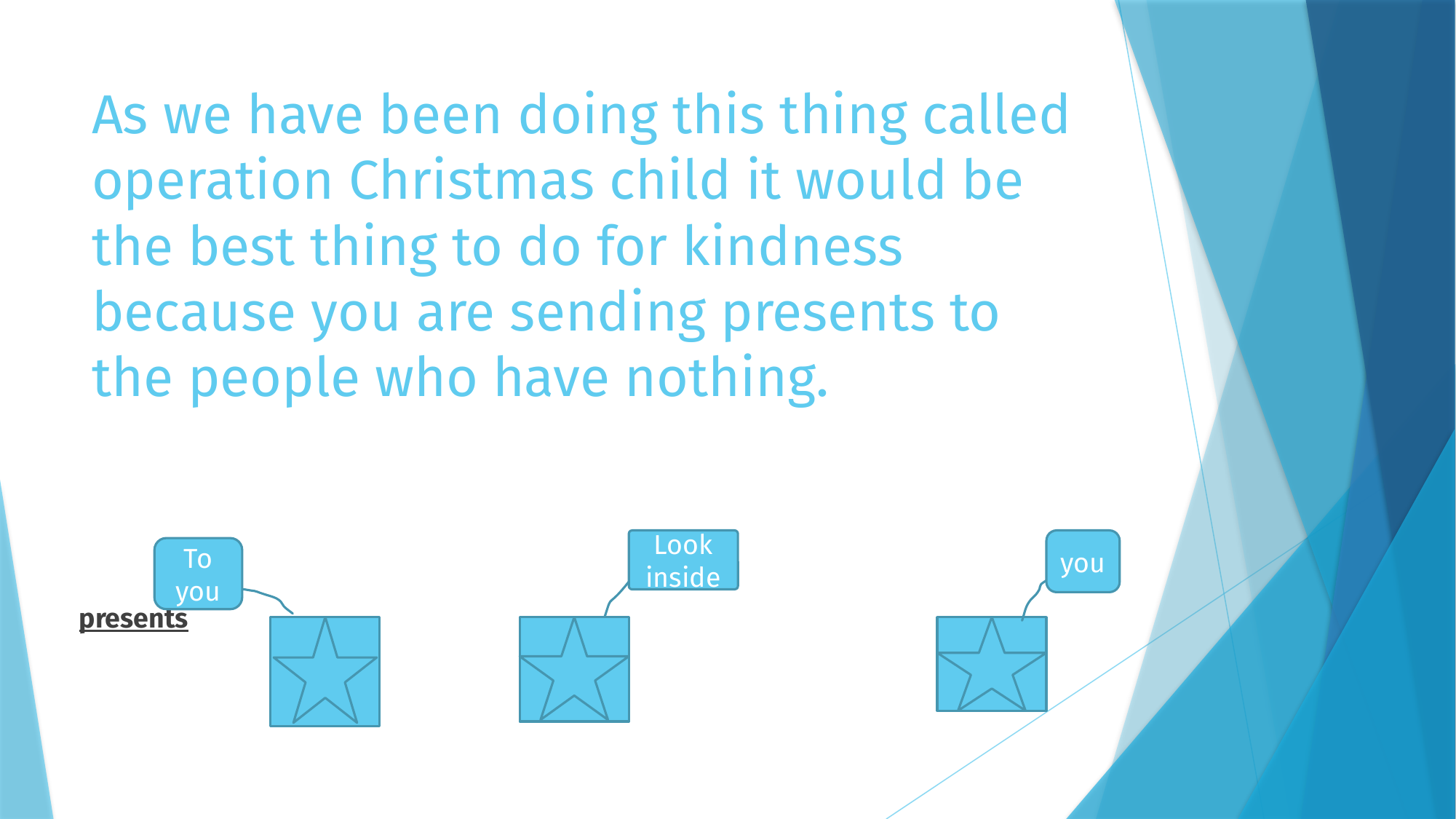

# As we have been doing this thing called operation Christmas child it would be the best thing to do for kindness because you are sending presents to the people who have nothing.
presents
Look inside
you
To you